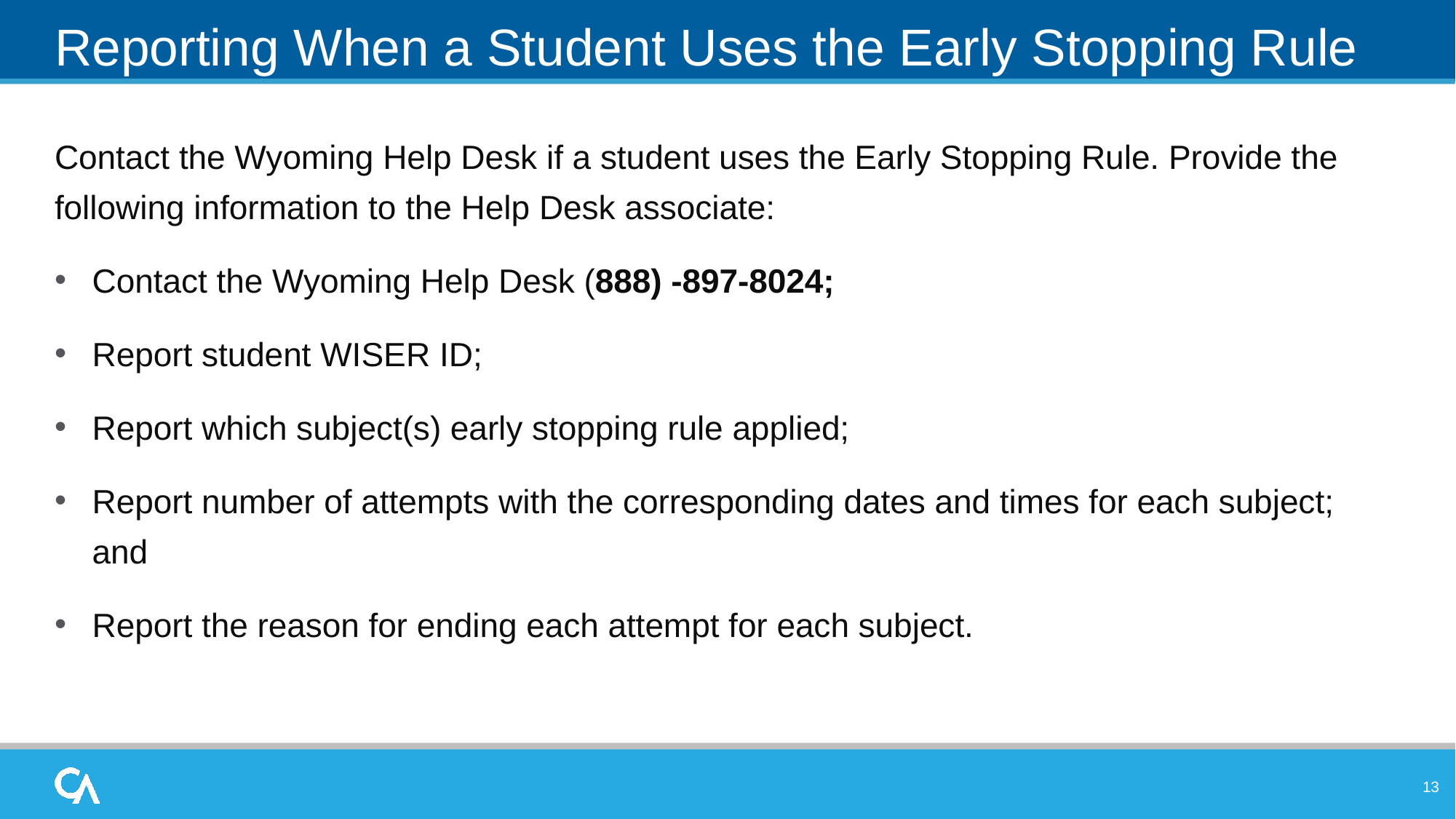

# Reporting When a Student Uses the Early Stopping Rule
Contact the Wyoming Help Desk if a student uses the Early Stopping Rule. Provide the following information to the Help Desk associate:
Contact the Wyoming Help Desk (888) -897-8024;
Report student WISER ID;
Report which subject(s) early stopping rule applied;
Report number of attempts with the corresponding dates and times for each subject; and
Report the reason for ending each attempt for each subject.

13